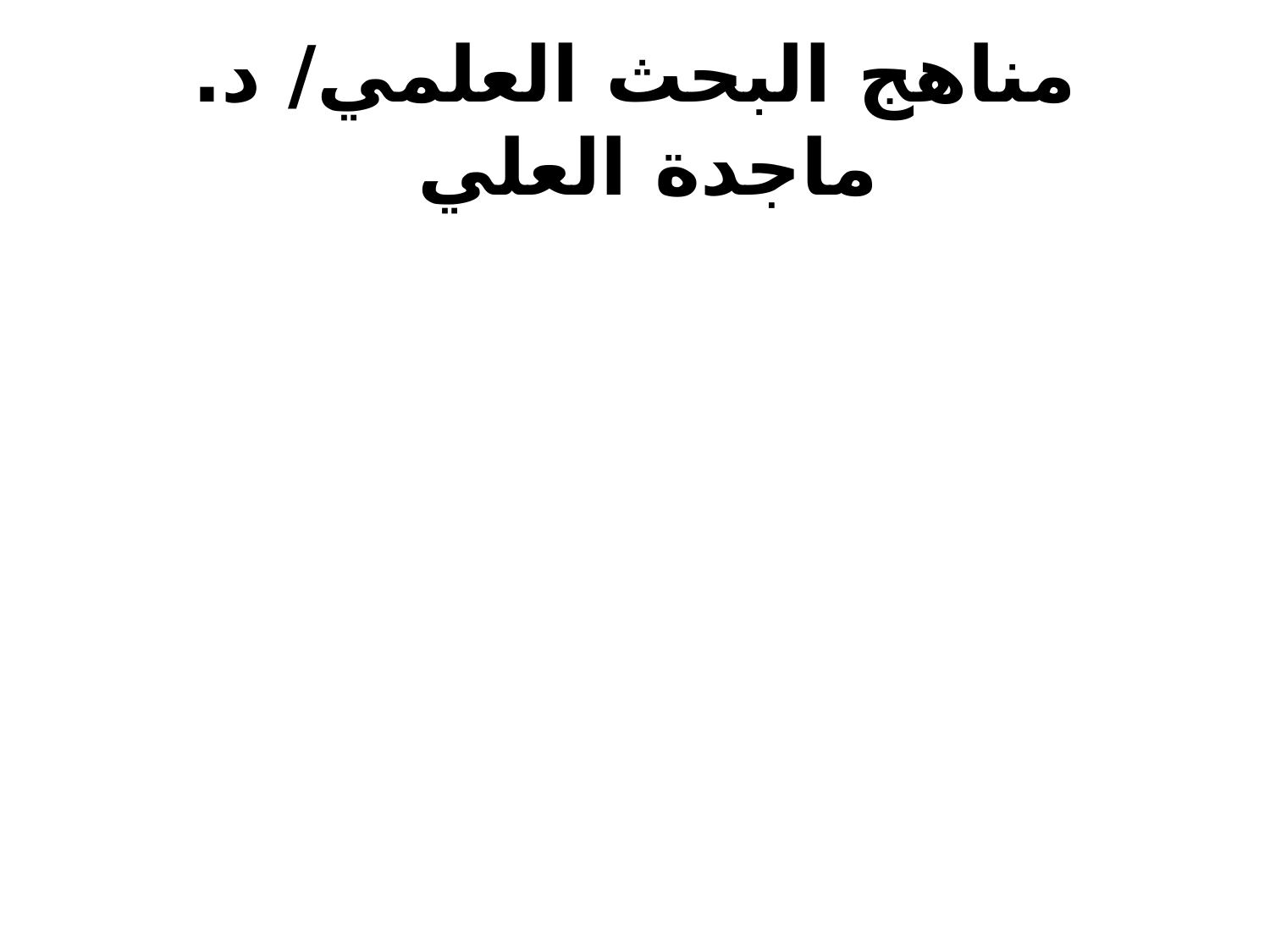

# مناهج البحث العلمي/ د. ماجدة العلي